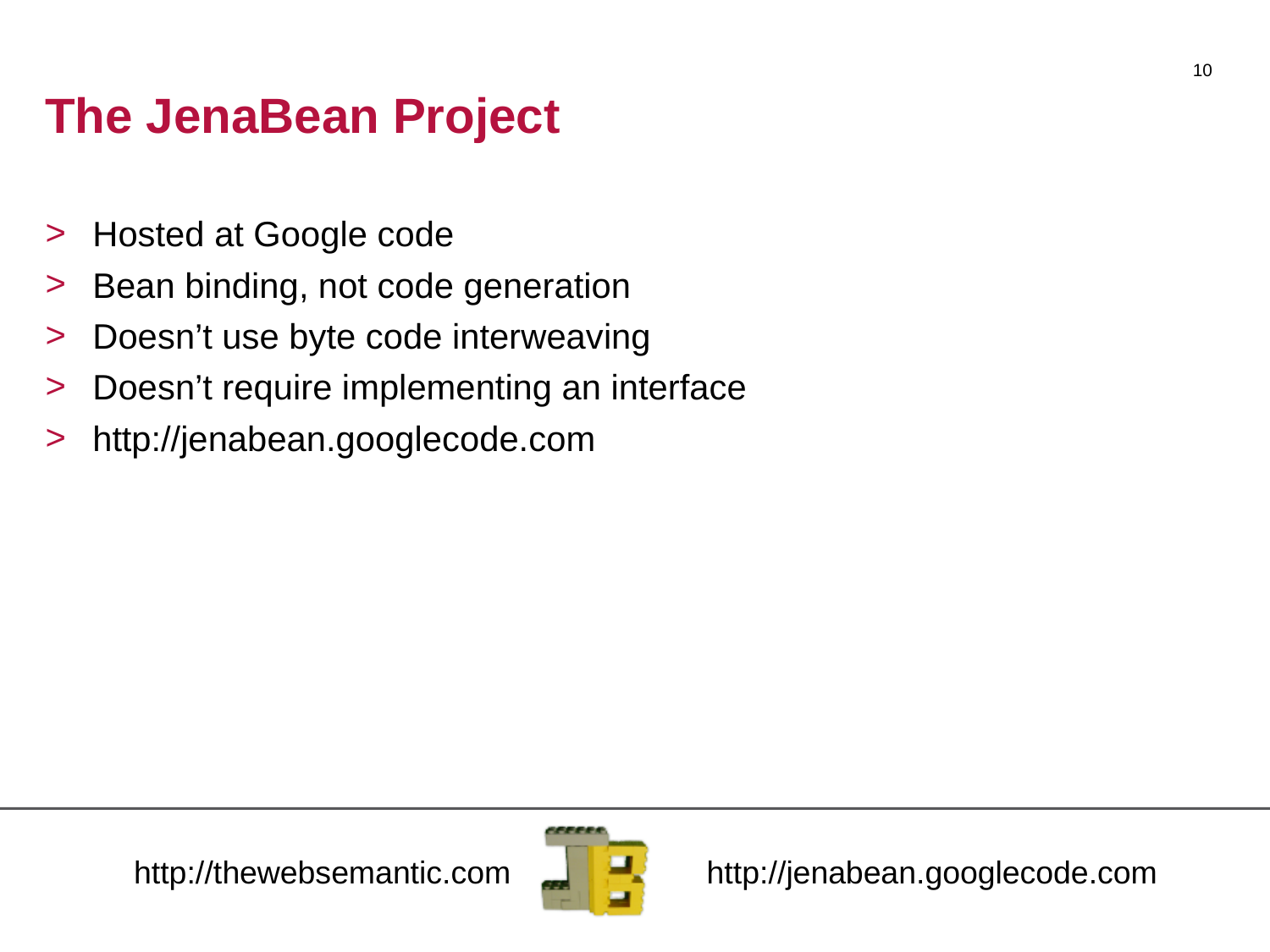

10
# The JenaBean Project
Hosted at Google code
Bean binding, not code generation
Doesn’t use byte code interweaving
Doesn’t require implementing an interface
http://jenabean.googlecode.com